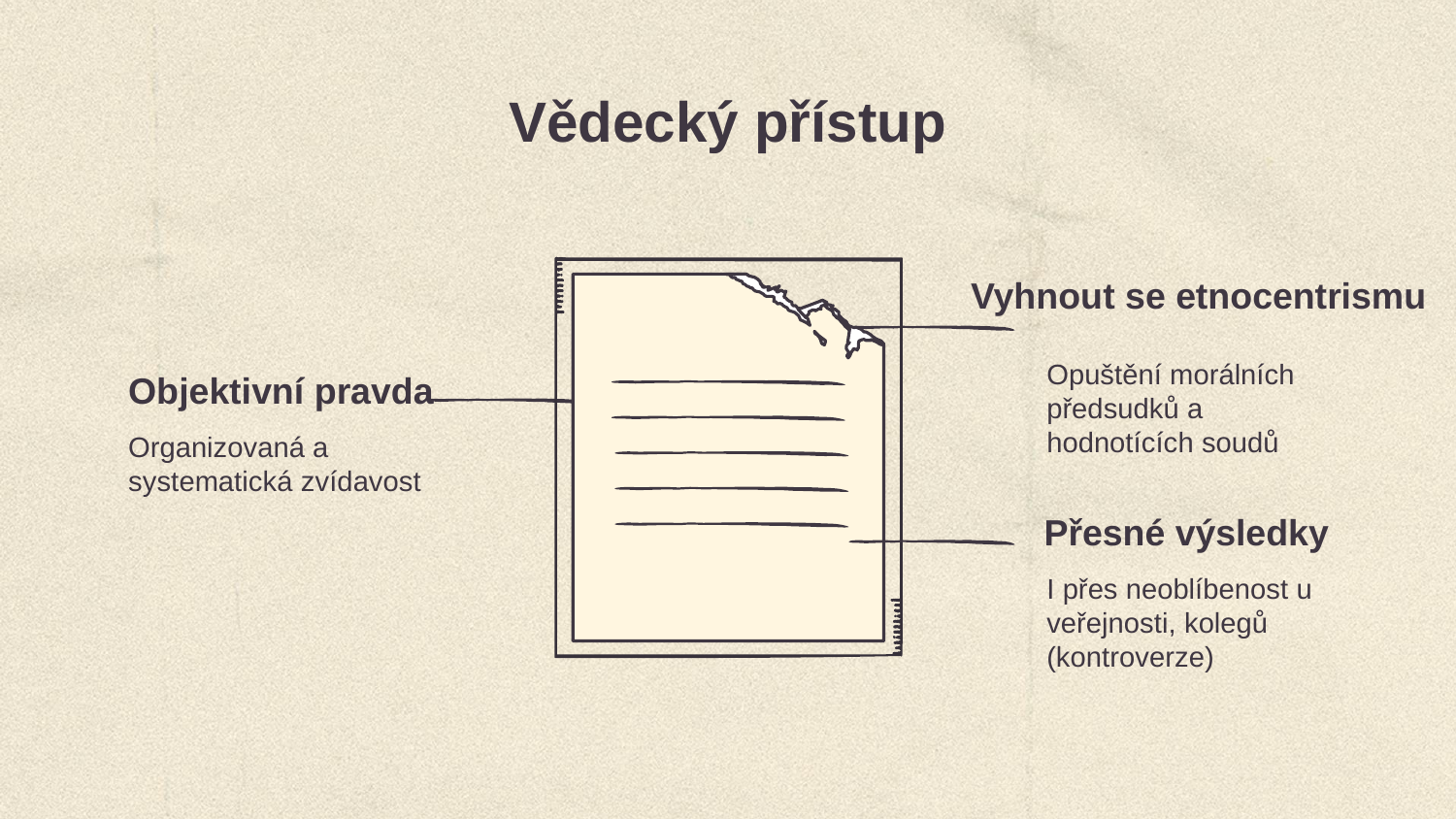

# Vědecký přístup

Vyhnout se etnocentrismu

Opuštění morálních předsudků a hodnotících soudů
Objektivní pravda

Organizovaná a systematická zvídavost

Přesné výsledky

I přes neoblíbenost u veřejnosti, kolegů
(kontroverze)